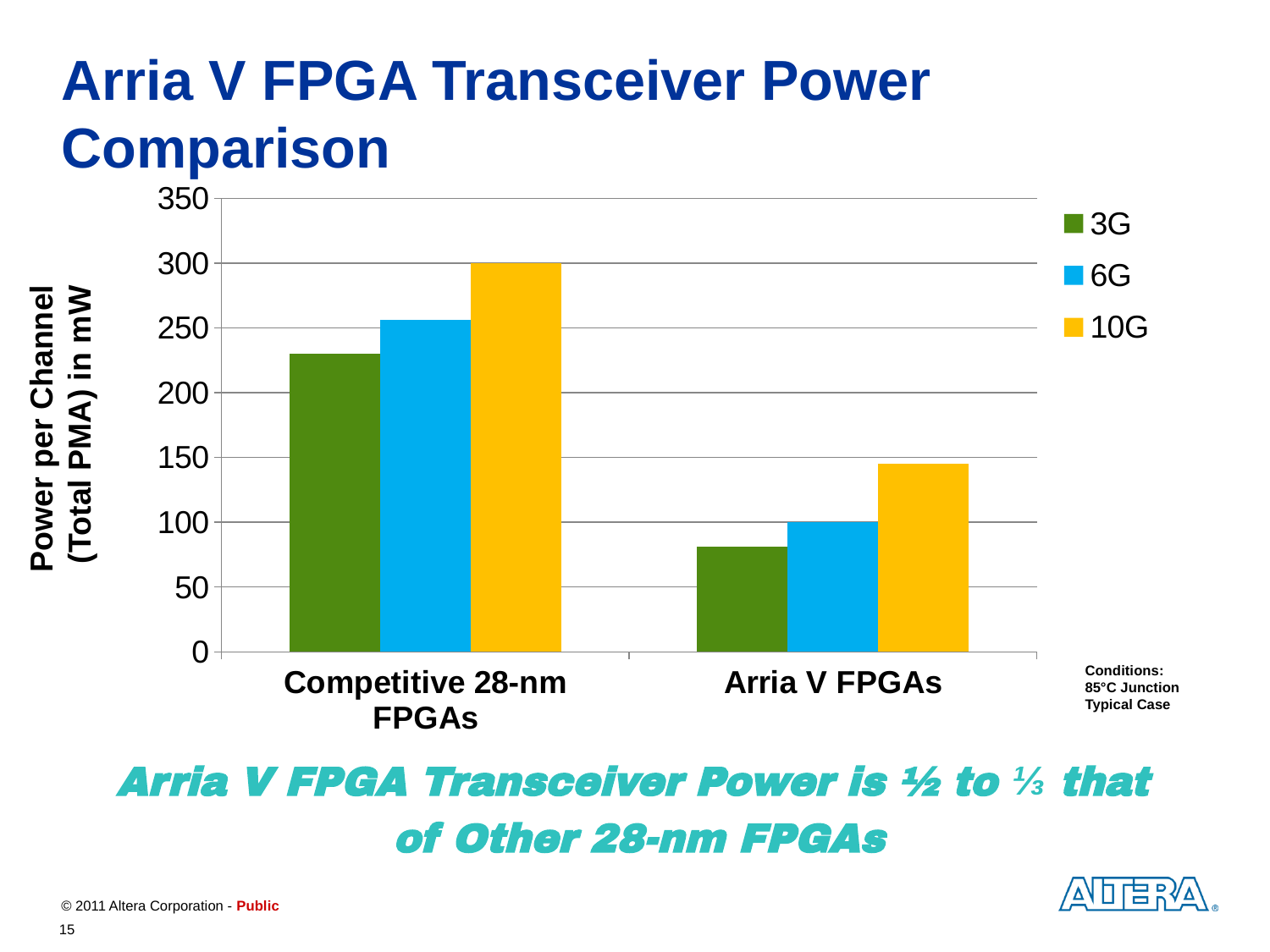

# Arria V FPGA Transceiver Power Comparison

### Chart

| Category | 3G | 6G | 10G |
|---|---|---|---|
| Competitive 28-nm FPGAs | 230.0 | 256.0 | 300.0 |
| Arria V FPGAs | 81.0 | 100.0 | 145.0 |
Power per Channel
 (Total PMA) in mW
Conditions:
85°C Junction
Typical Case
Arria V FPGA Transceiver Power is ½ to ⅓ that
of Other 28-nm FPGAs
15